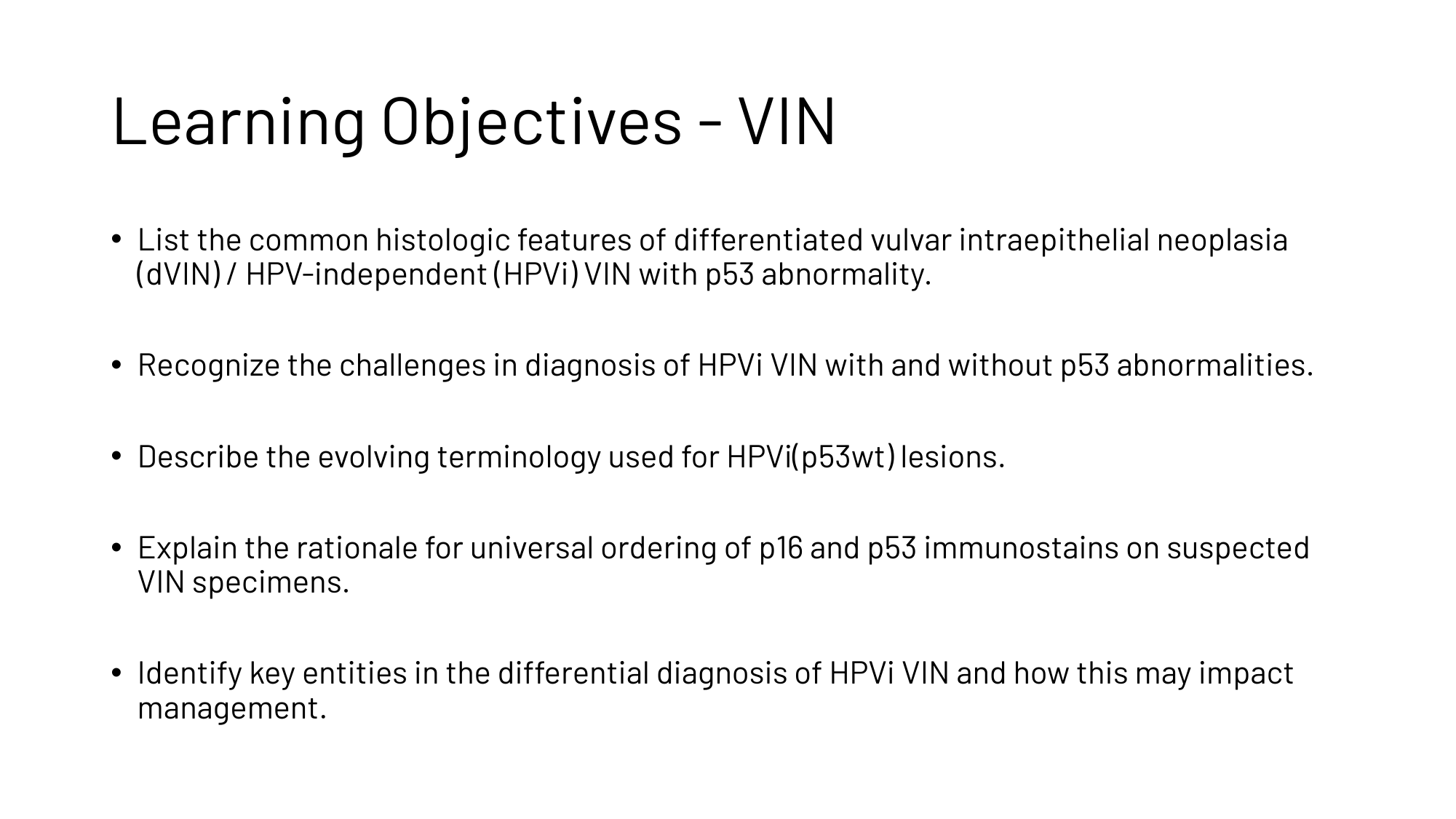

# Learning Objectives - VIN
List the common histologic features of differentiated vulvar intraepithelial neoplasia (dVIN) / HPV-independent (HPVi) VIN with p53 abnormality.

Recognize the challenges in diagnosis of HPVi VIN with and without p53 abnormalities.

Describe the evolving terminology used for HPVi(p53wt) lesions.

Explain the rationale for universal ordering of p16 and p53 immunostains on suspected VIN specimens.

Identify key entities in the differential diagnosis of HPVi VIN and how this may impact management.